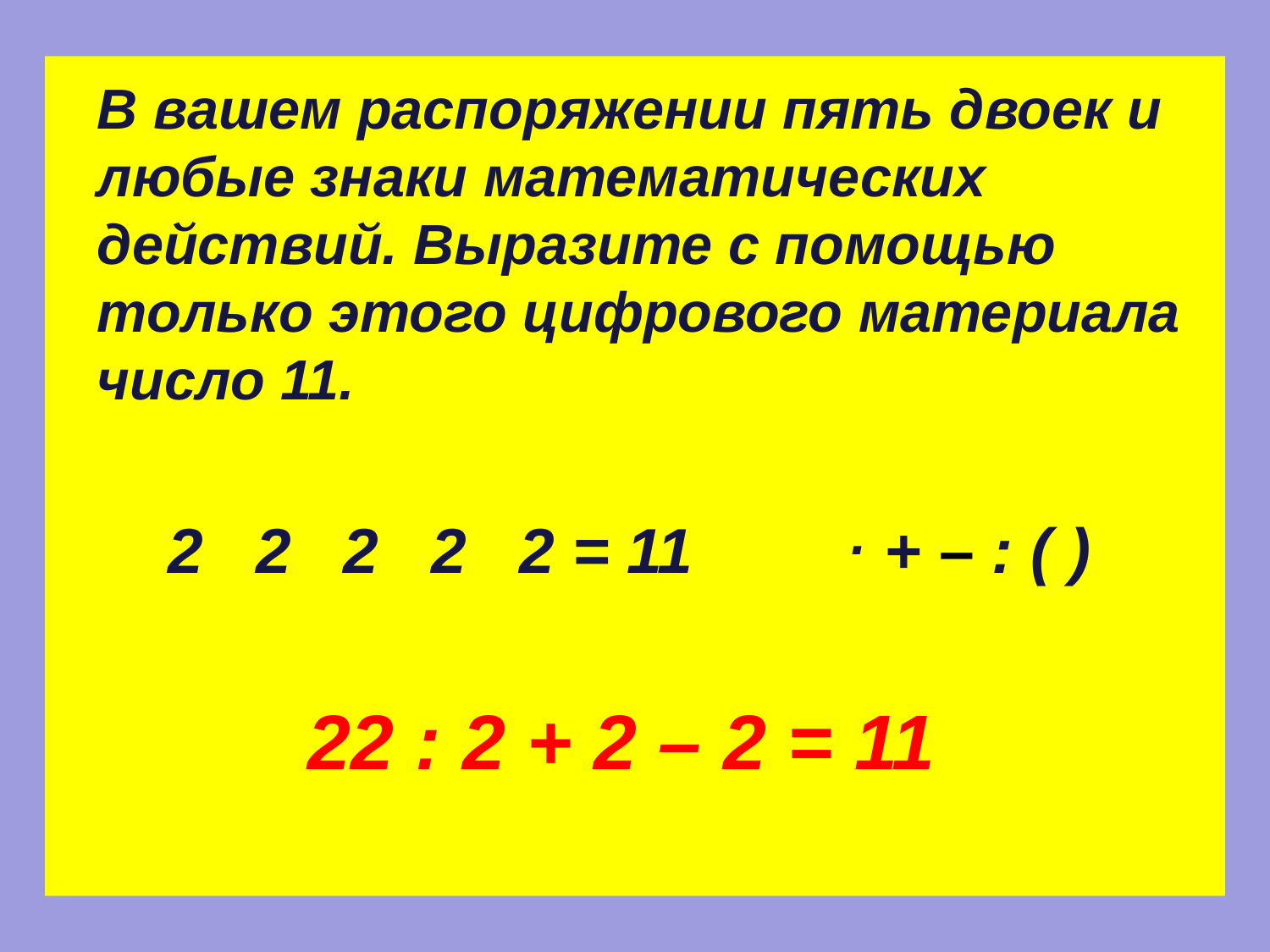

В вашем распоряжении пять двоек и любые знаки математических действий. Выразите с помощью только этого цифрового материала число 11.

    2   2   2   2   2 = 11         . + – : ( )
22 : 2 + 2 – 2 = 11